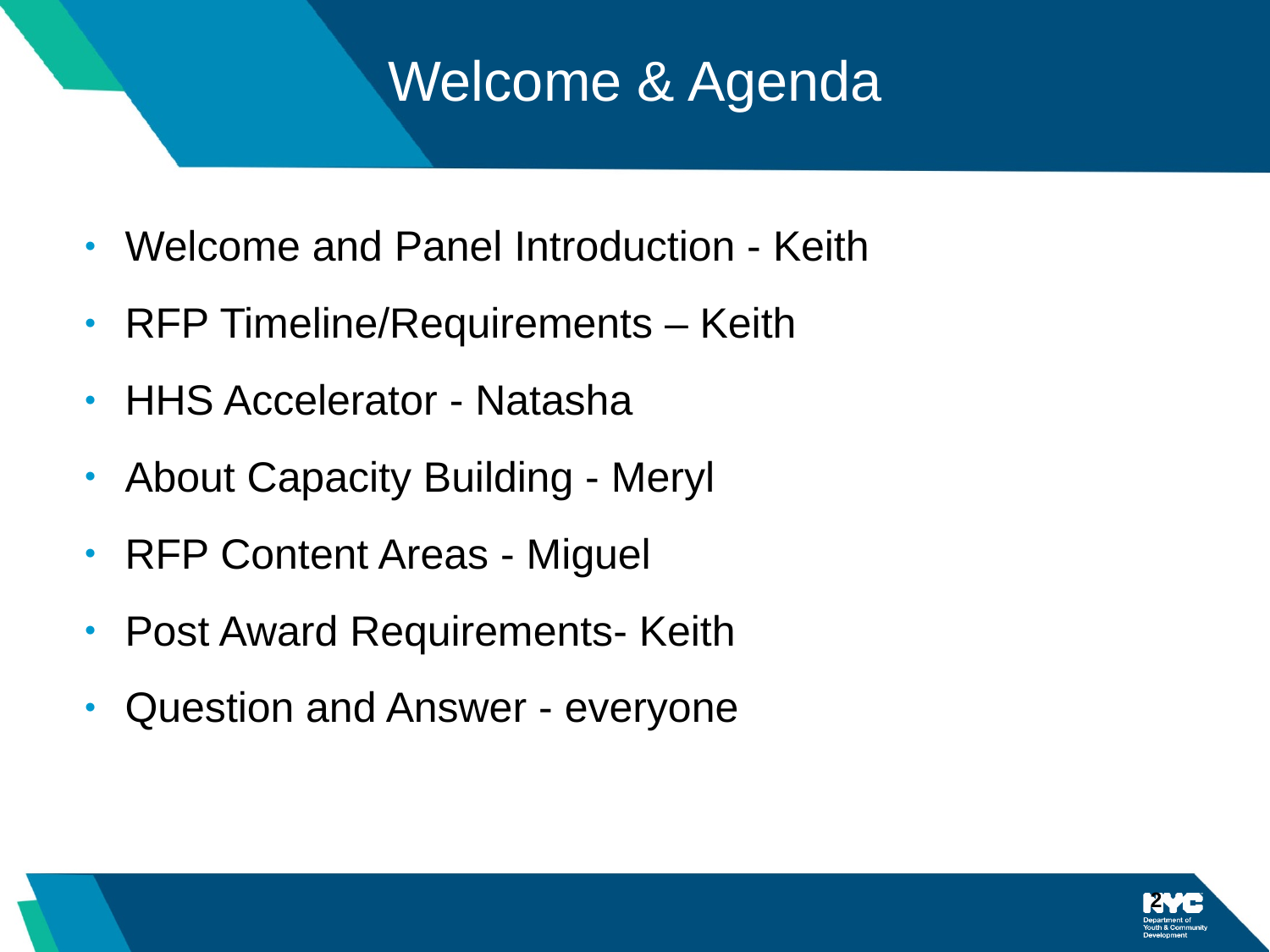

Welcome & Agenda
Welcome and Panel Introduction - Keith
RFP Timeline/Requirements – Keith
HHS Accelerator - Natasha
About Capacity Building - Meryl
RFP Content Areas - Miguel
Post Award Requirements- Keith
Question and Answer - everyone

2